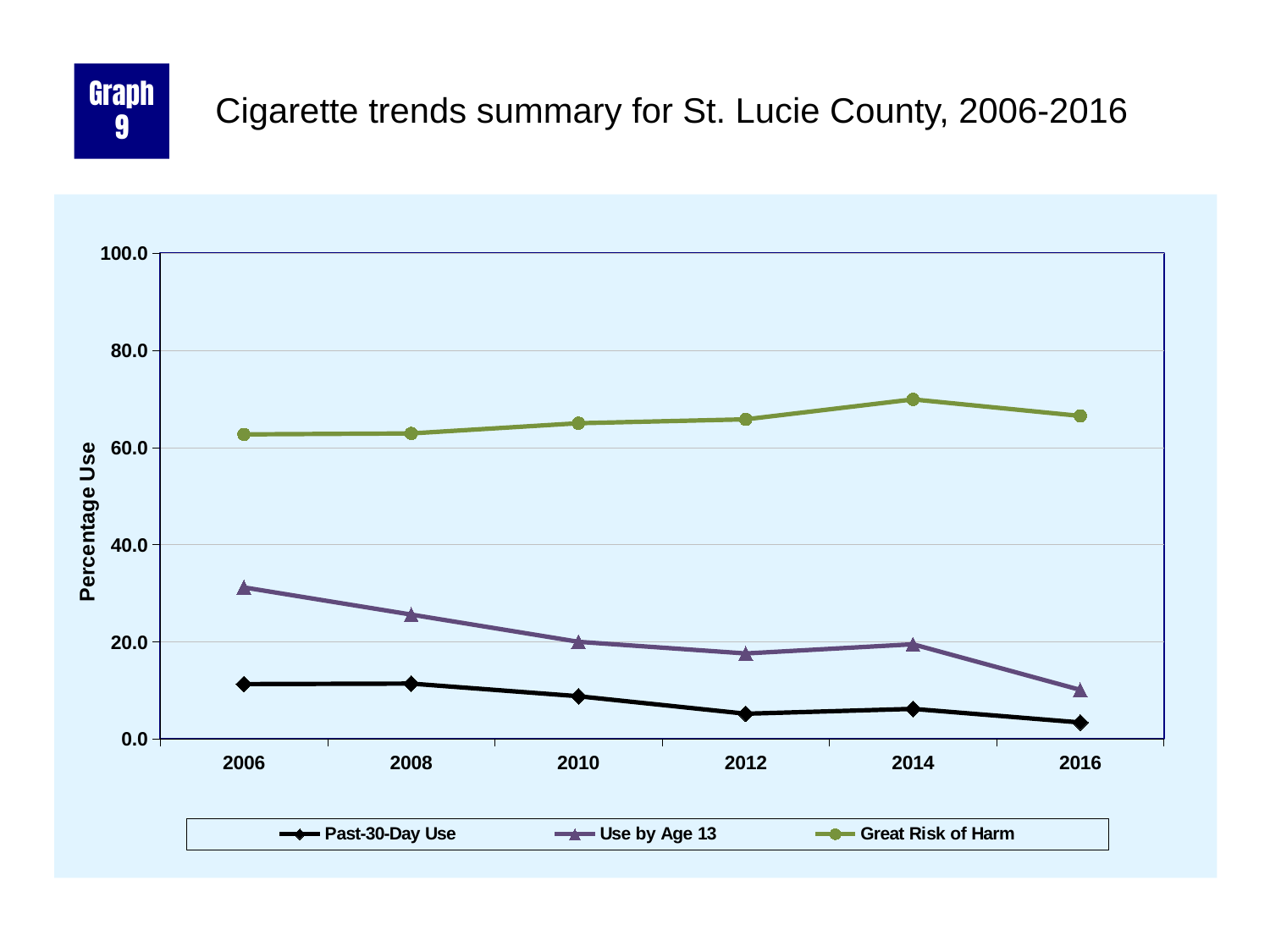

Graph 9
Cigarette trends summary for St. Lucie County, 2006-2016

### Chart

| Category | Past-30-Day Use | Use by Age 13 | Great Risk of Harm |
|---|---|---|---|
| 2006 | 11.3 | 31.2 | 62.7 |
| 2008 | 11.4 | 25.6 | 62.9 |
| 2010 | 8.8 | 20.0 | 65.0 |
| 2012 | 5.2 | 17.6 | 65.8 |
| 2014 | 6.2 | 19.5 | 69.9 |
| 2016 | 3.4 | 10.1 | 66.5 |